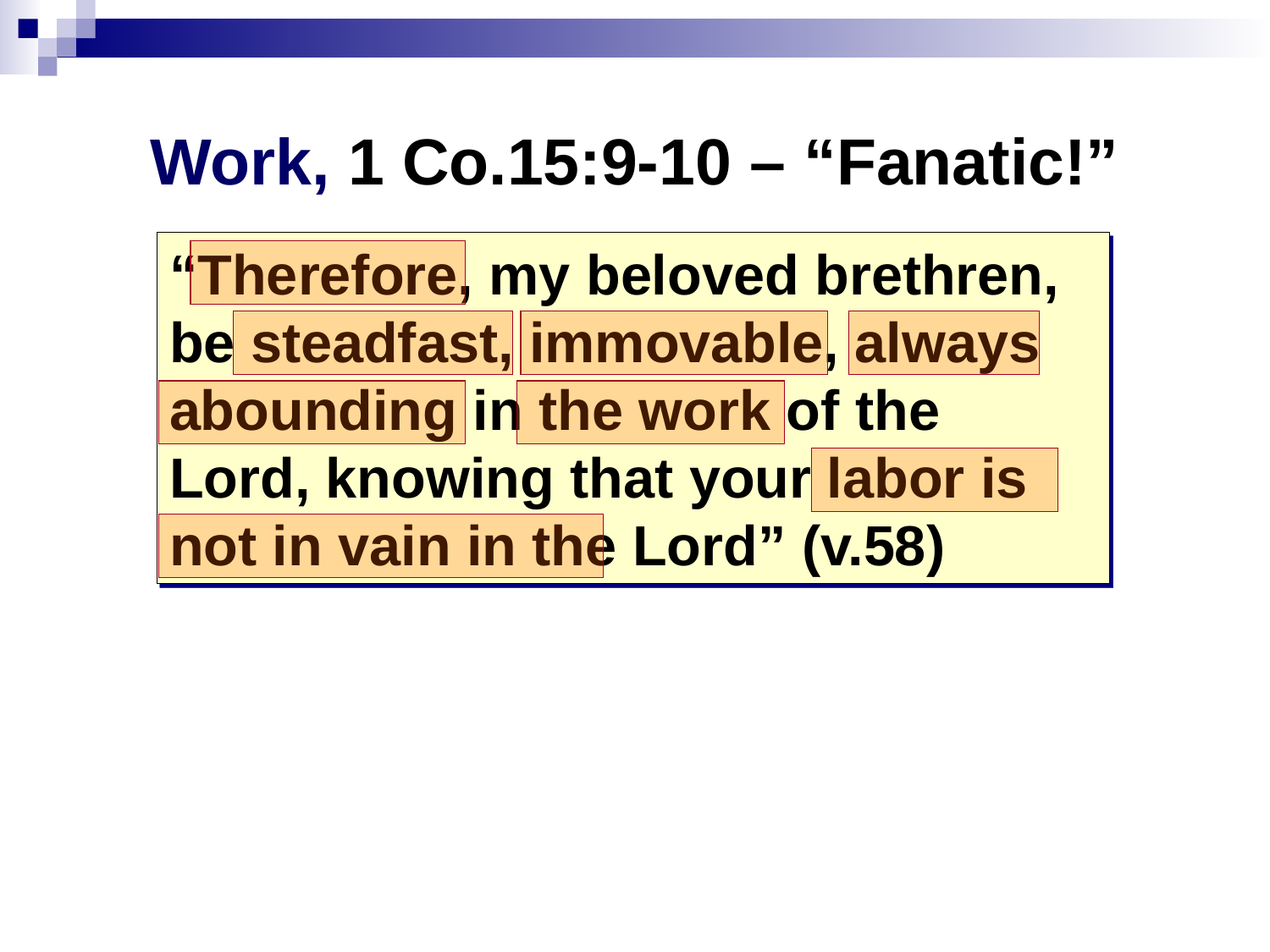

# Work, 1 Co.15:9-10 – “Fanatic!”

“Therefore, my beloved brethren,
be steadfast, immovable, always abounding in the work of the Lord, knowing that your labor is not in vain in the Lord” (v.58)